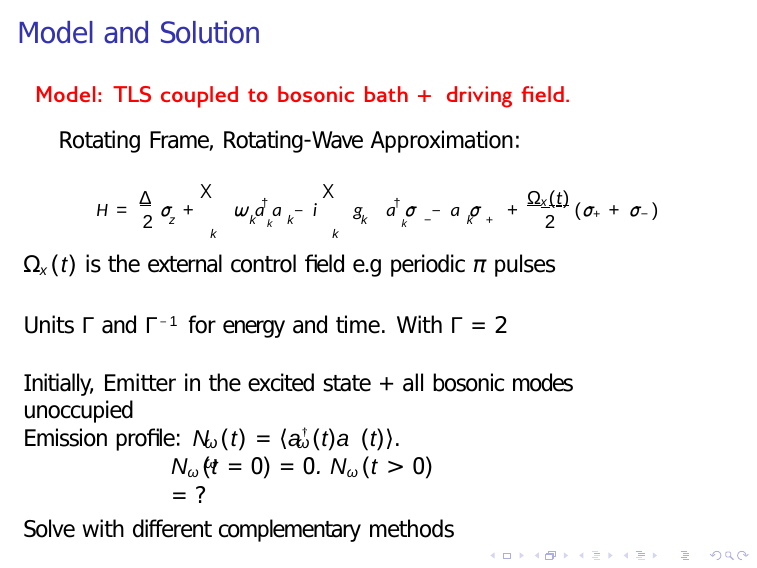

# Model and Solution
Model: TLS coupled to bosonic bath + driving field.
Rotating Frame, Rotating-Wave Approximation:

X	X
Ω (t)
∆
x
†
†
H =	σ +	ω a a − i	g	a σ  − a σ	+
(σ  + σ )
+	−
z	k k k
k	k −	k +
2
2
k	k
Ωx (t) is the external control field e.g periodic π pulses

Units Γ and Γ−1 for energy and time. With Γ = 2

Initially, Emitter in the excited state + all bosonic modes unoccupied
Emission profile: N (t) = ⟨a† (t)a (t)⟩.
ω	ω	ω
Nω (t = 0) = 0. Nω (t > 0) = ?
Solve with different complementary methods